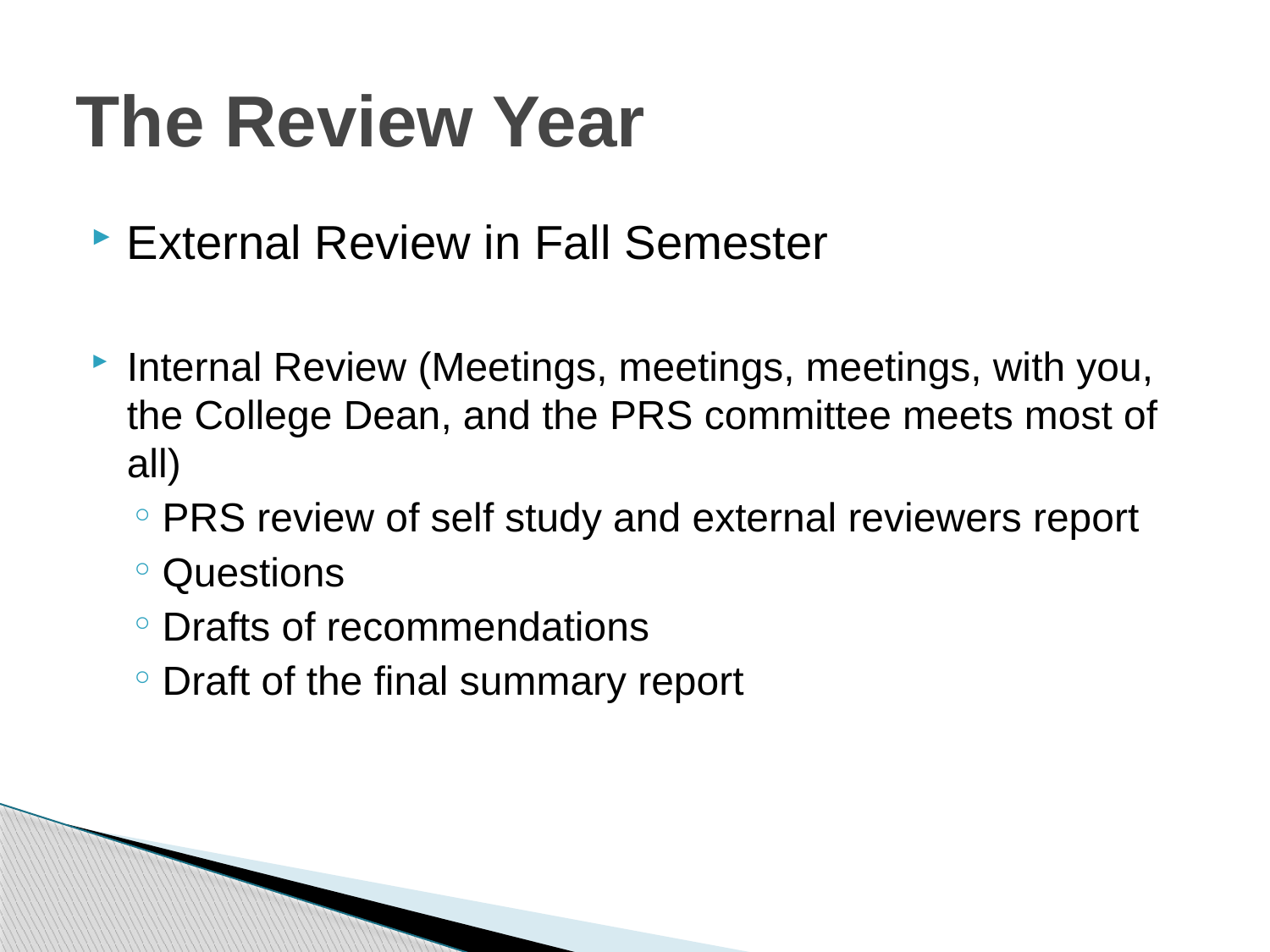

# The Review Year
External Review in Fall Semester

Internal Review (Meetings, meetings, meetings, with you, the College Dean, and the PRS committee meets most of all)
PRS review of self study and external reviewers report
Questions
Drafts of recommendations
Draft of the final summary report